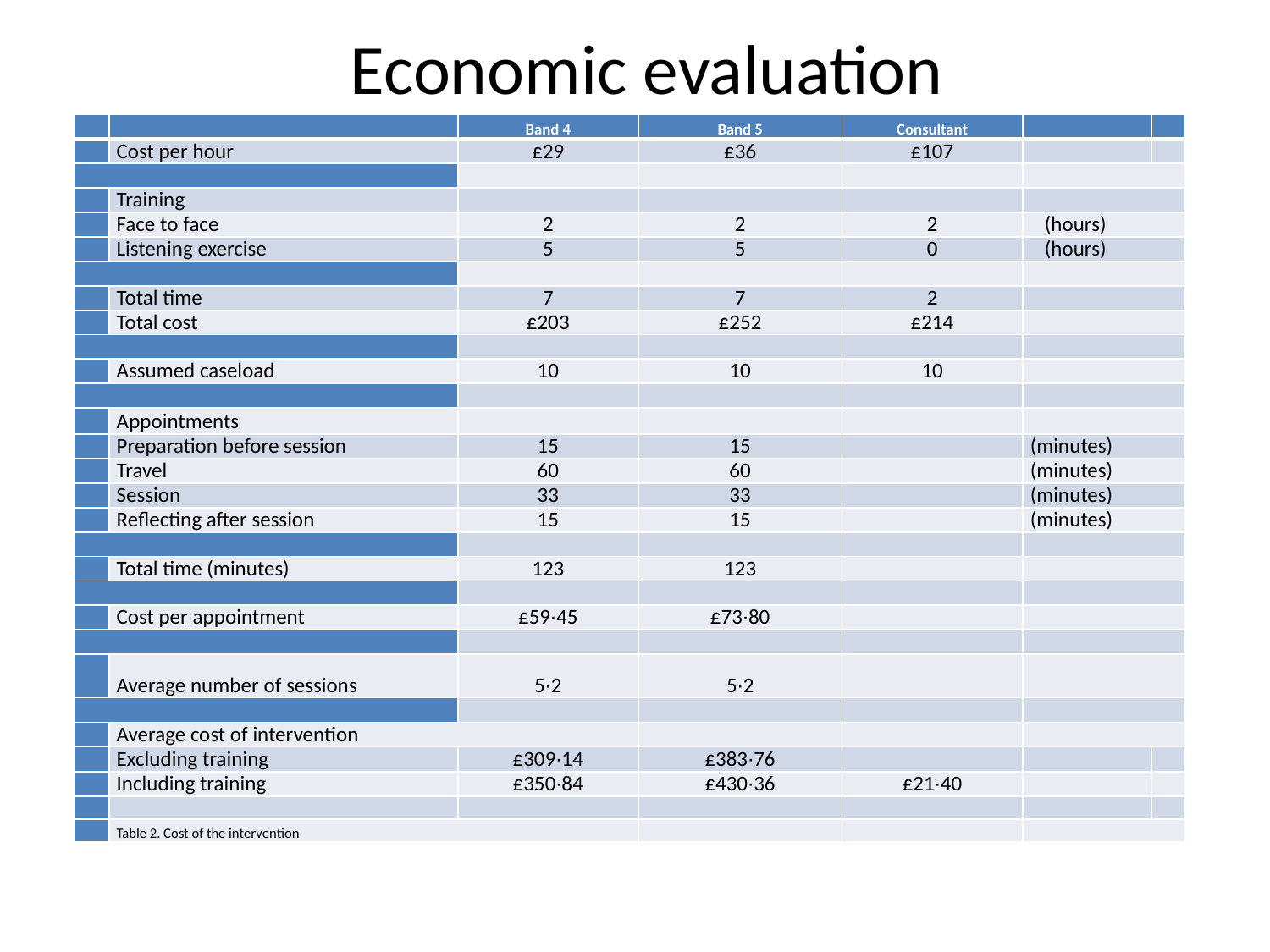

# Economic evaluation
|  |  | Band 4 | Band 5 | Consultant |  |  |
| --- | --- | --- | --- | --- | --- | --- |
|  | Cost per hour | £29 | £36 | £107 |  |  |
|  |  |  |  |  |  |  |
|  | Training |  |  |  |  |  |
|  | Face to face | 2 | 2 | 2 | (hours) |  |
|  | Listening exercise | 5 | 5 | 0 | (hours) |  |
|  |  |  |  |  |  |  |
|  | Total time | 7 | 7 | 2 |  |  |
|  | Total cost | £203 | £252 | £214 |  |  |
|  |  |  |  |  |  |  |
|  | Assumed caseload | 10 | 10 | 10 |  |  |
|  |  |  |  |  |  |  |
|  | Appointments |  |  |  |  |  |
|  | Preparation before session | 15 | 15 |  | (minutes) |  |
|  | Travel | 60 | 60 |  | (minutes) |  |
|  | Session | 33 | 33 |  | (minutes) |  |
|  | Reflecting after session | 15 | 15 |  | (minutes) |  |
|  |  |  |  |  |  |  |
|  | Total time (minutes) | 123 | 123 |  |  |  |
|  |  |  |  |  |  |  |
|  | Cost per appointment | £59∙45 | £73∙80 |  |  |  |
|  |  |  |  |  |  |  |
|  | Average number of sessions | 5∙2 | 5∙2 |  |  |  |
|  |  |  |  |  |  |  |
|  | Average cost of intervention |  |  |  |  |  |
|  | Excluding training | £309∙14 | £383∙76 |  |  |  |
|  | Including training | £350∙84 | £430∙36 | £21∙40 |  |  |
|  |  |  |  |  |  |  |
|  | Table 2. Cost of the intervention |  |  |  |  |  |